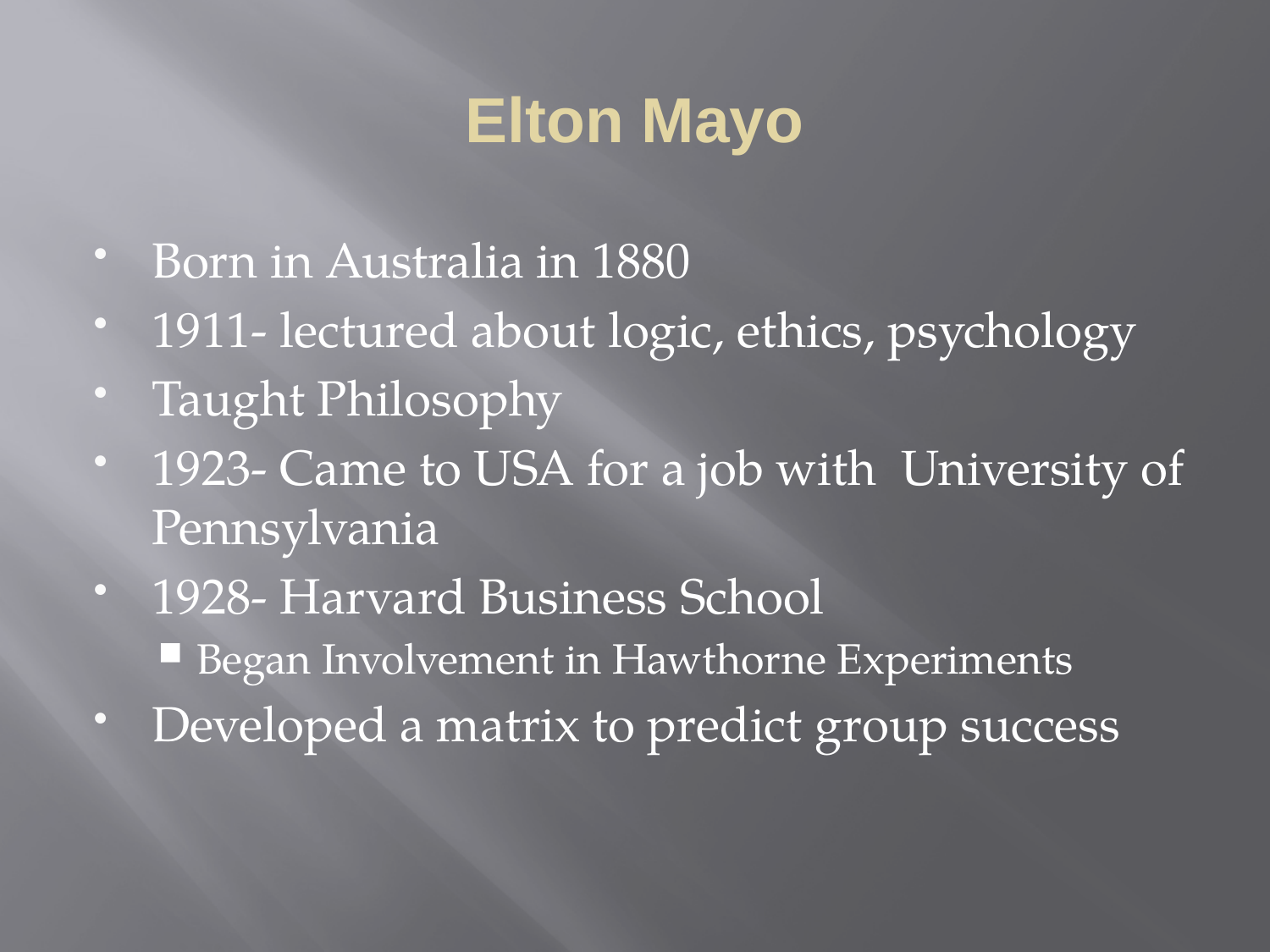

# Elton Mayo
Born in Australia in 1880
1911- lectured about logic, ethics, psychology
Taught Philosophy
1923- Came to USA for a job with  University of Pennsylvania
1928- Harvard Business School
Began Involvement in Hawthorne Experiments
Developed a matrix to predict group success